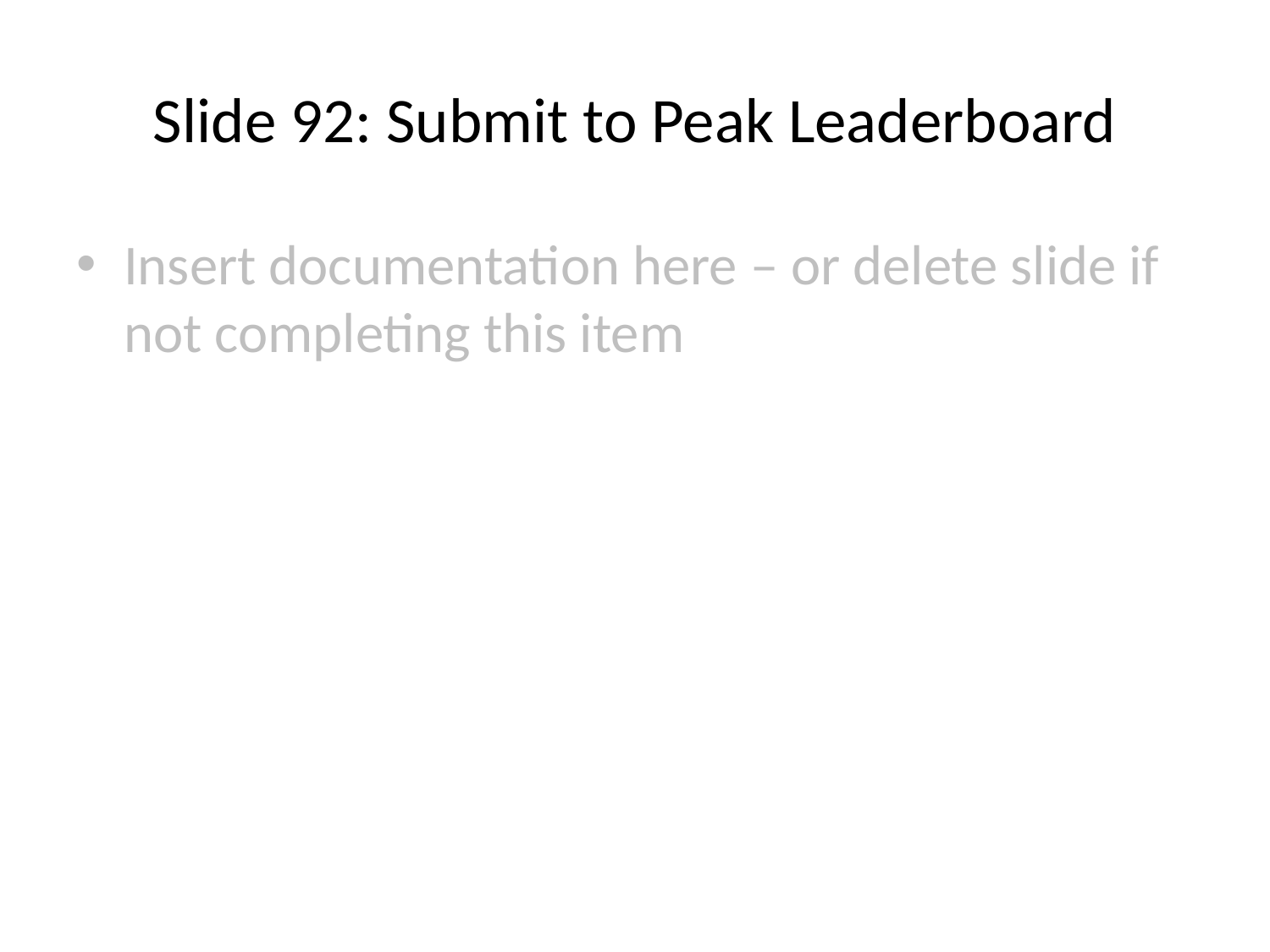

# Slide 92: Submit to Peak Leaderboard
Insert documentation here – or delete slide if not completing this item